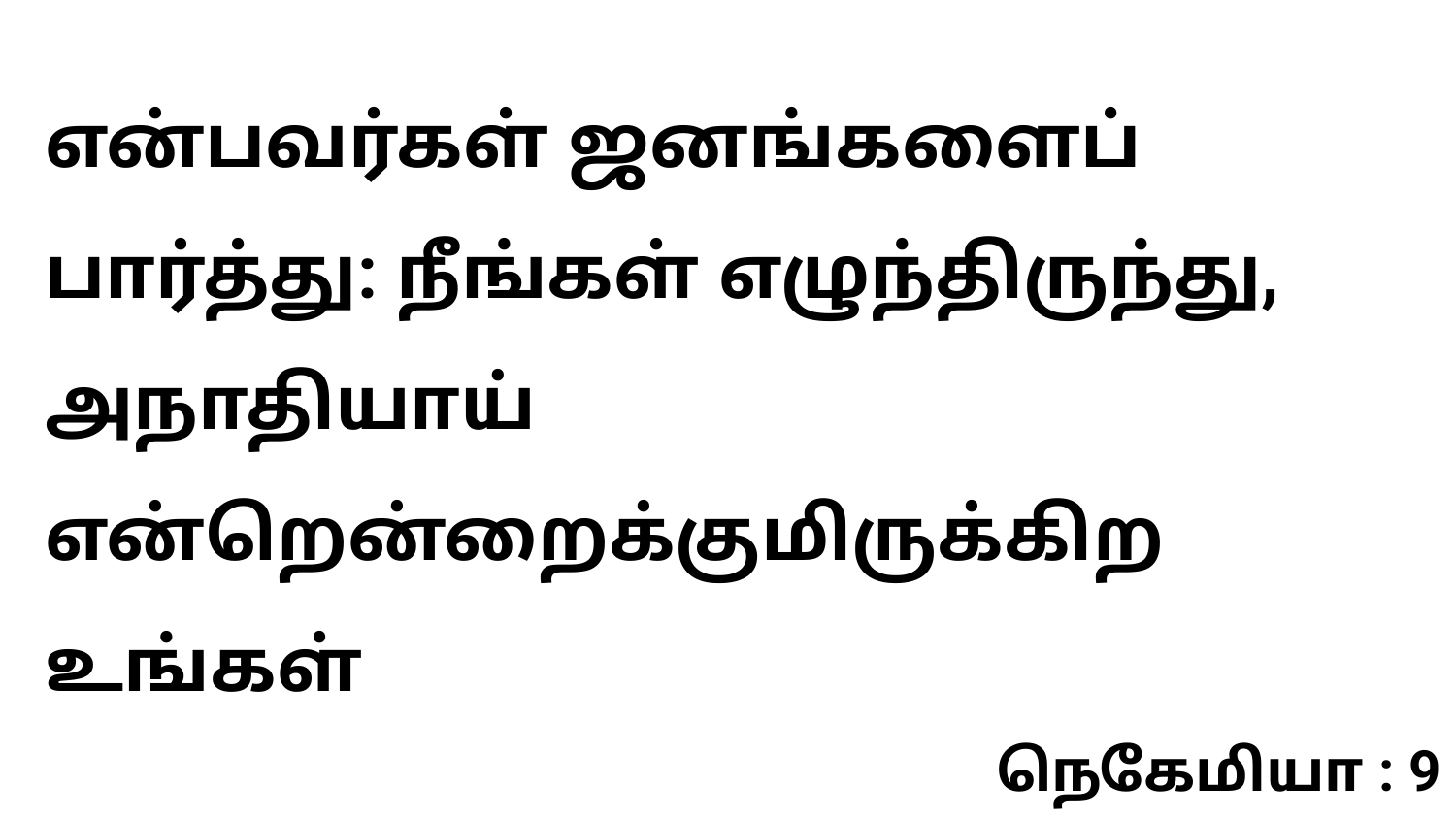

என்பவர்கள் ஜனங்களைப் பார்த்து: நீங்கள் எழுந்திருந்து, அநாதியாய் என்றென்றைக்குமிருக்கிற உங்கள்
நெகேமியா : 9